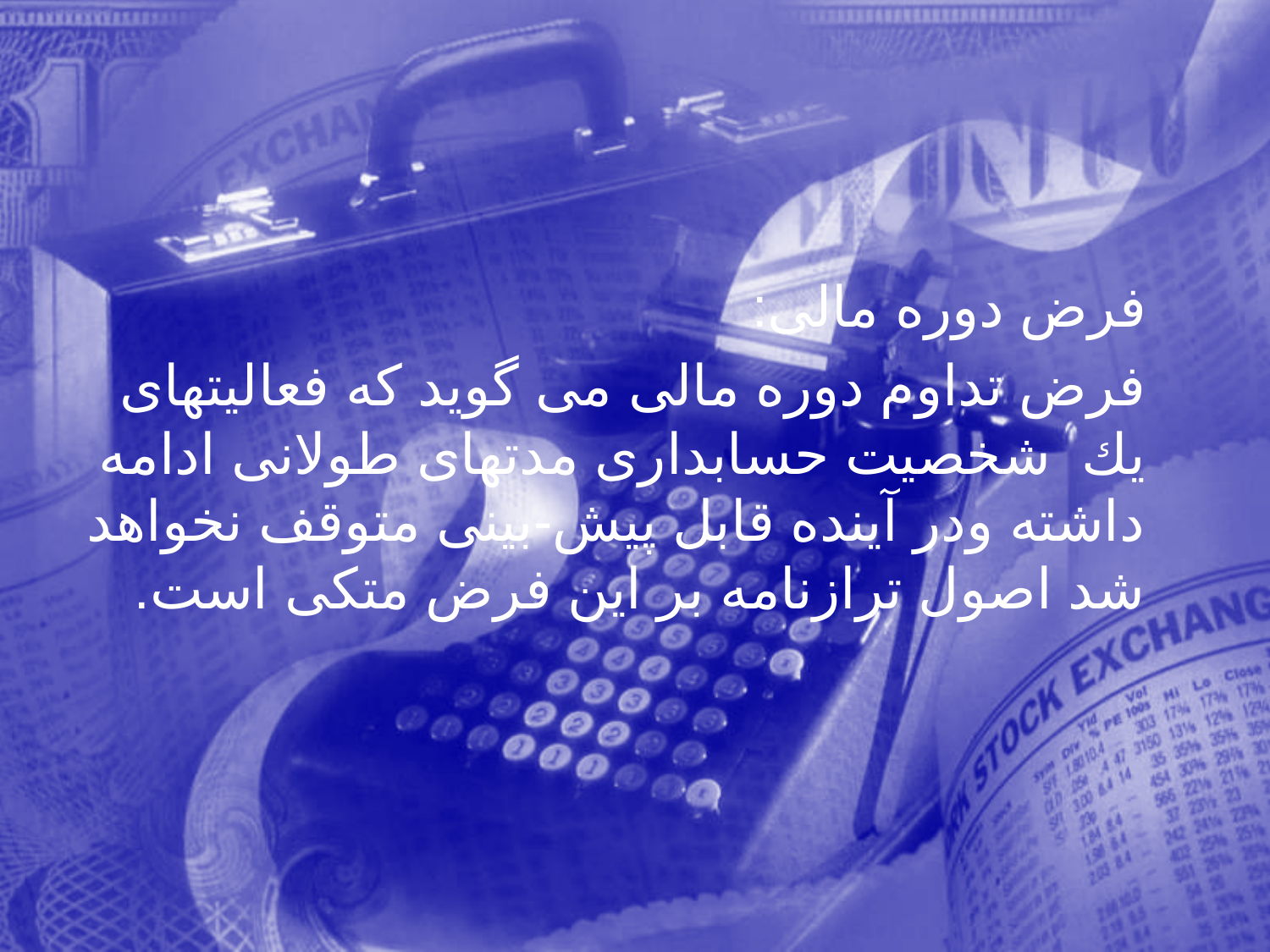

فرض دوره مالی:
   فرض تداوم دوره مالی می گوید كه فعالیتهای يك  شخصيت حسابداری مدتهای طولانی ادامه داشته ودر آينده قابل پيش-بينی متوقف نخواهد شد اصول ترازنامه بر اين فرض متكی است.
113